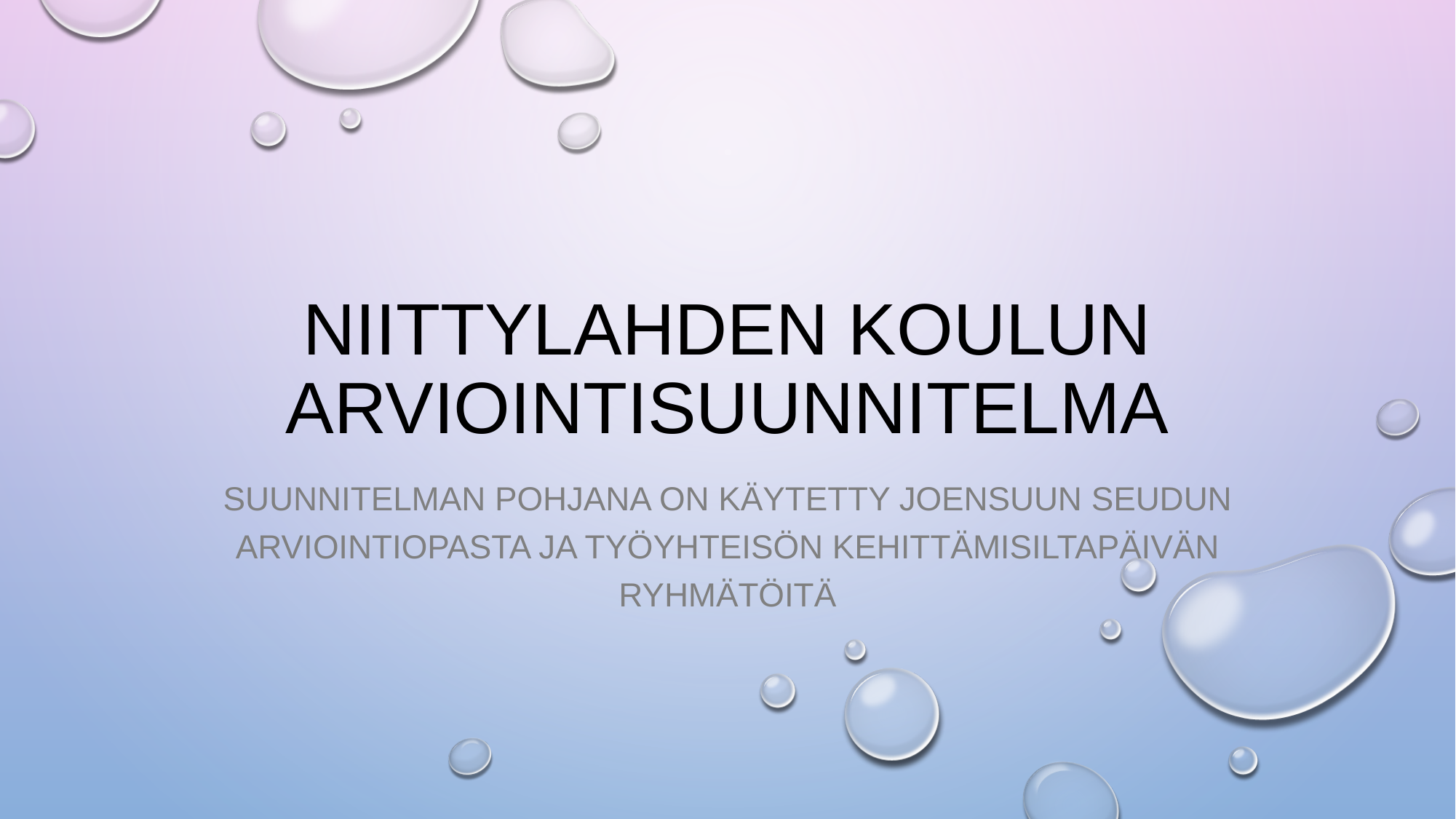

# NIITTYLAHDEN KOULUN ARVIOINTISUUNNITELMA
Suunnitelman pohjana on käytetty Joensuun seudun arviointiopasta ja työyhteisön kehittämisiltapäivän ryhmätöitä